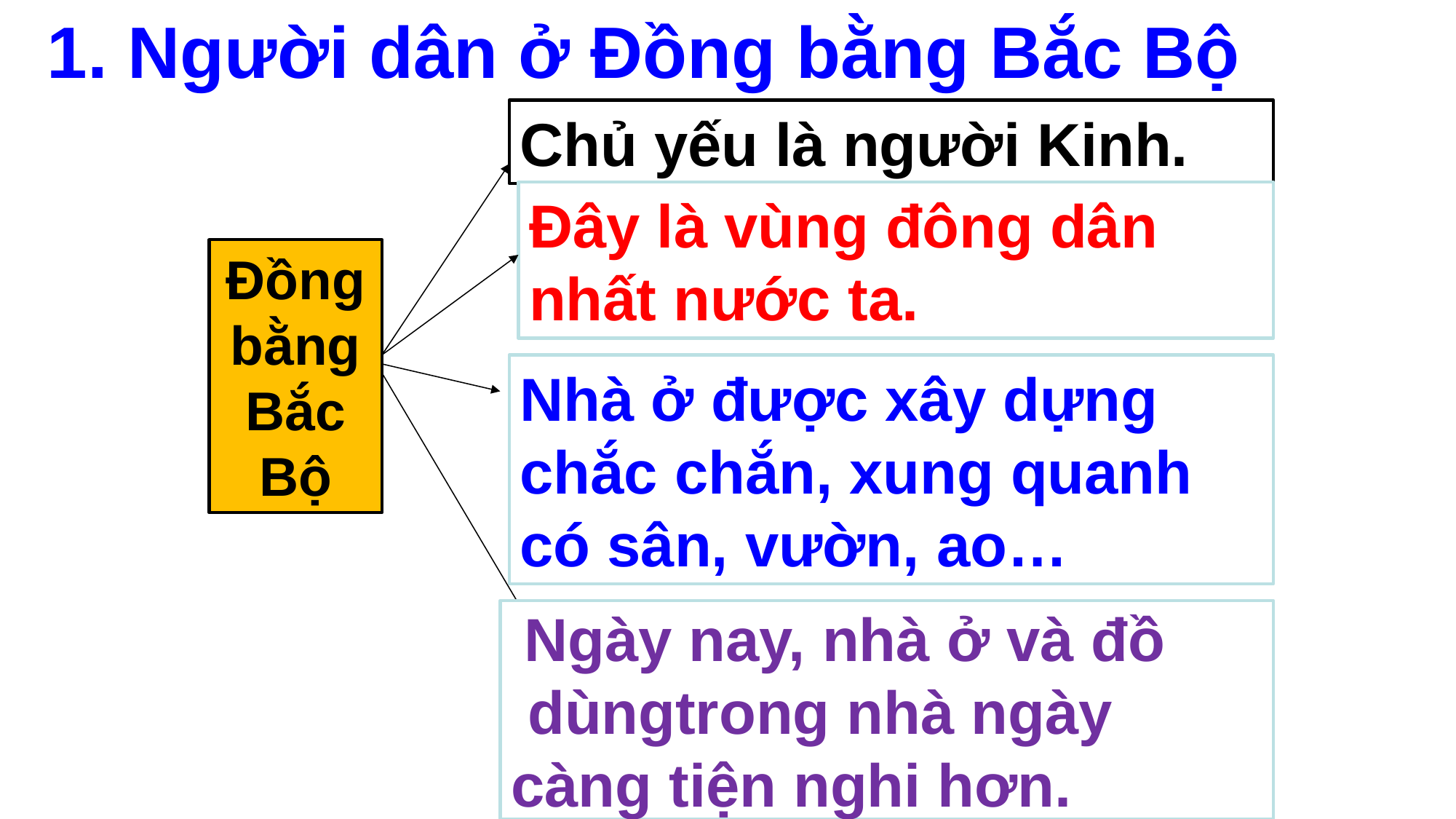

1. Người dân ở Đồng bằng Bắc Bộ
Chủ yếu là người Kinh.

Đây là vùng đông dân nhất nước ta.
Đồng bằng Bắc Bộ

Nhà ở được xây dựng chắc chắn, xung quanh có sân, vườn, ao…

 Ngày nay, nhà ở và đồ
 dùngtrong nhà ngày
càng tiện nghi hơn.